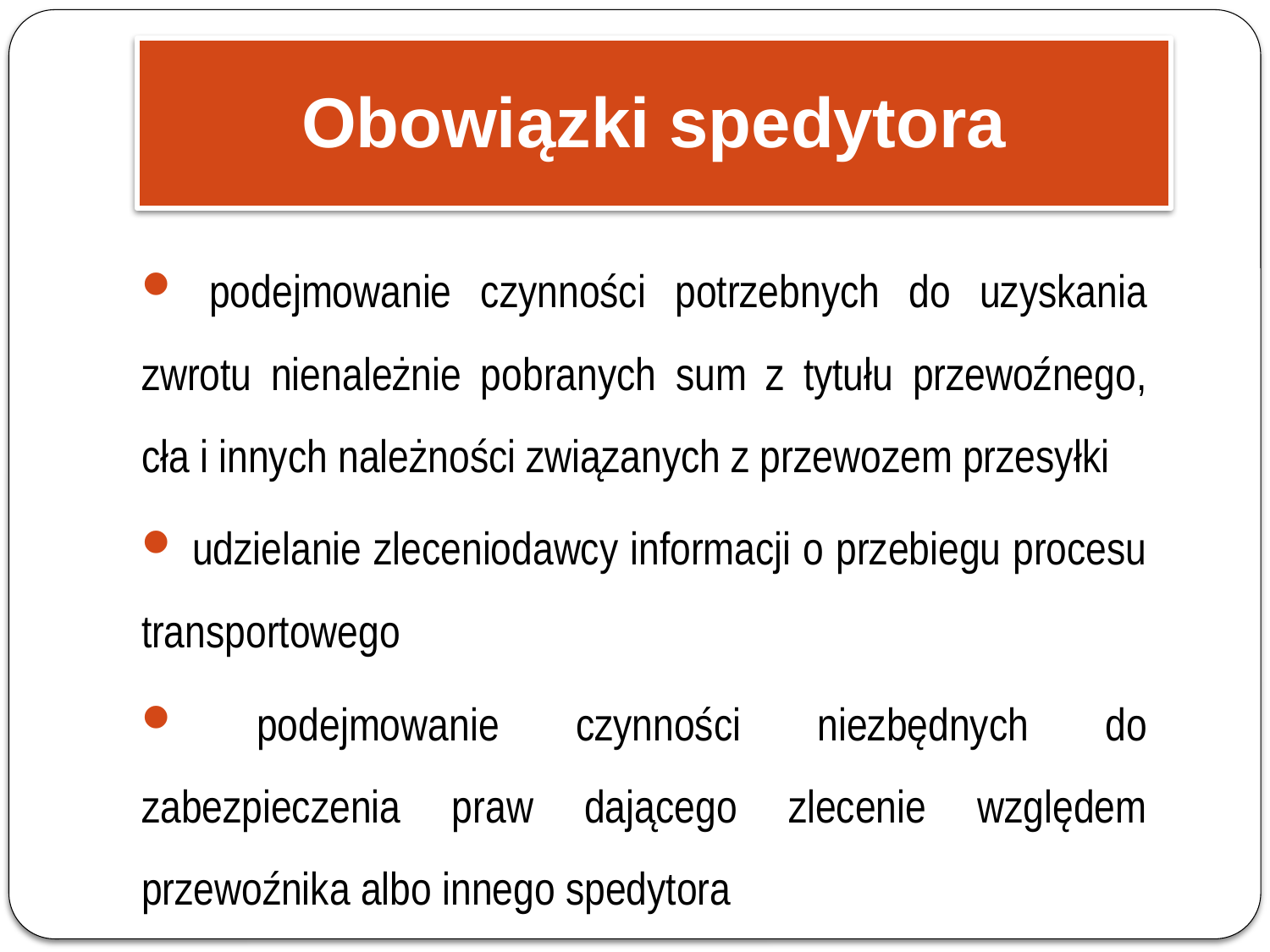

Obowiązki spedytora
 podejmowanie czynności potrzebnych do uzyskania zwrotu nienależnie pobranych sum z tytułu przewoźnego, cła i innych należności związanych z przewozem przesyłki
 udzielanie zleceniodawcy informacji o przebiegu procesu transportowego
 podejmowanie czynności niezbędnych do zabezpieczenia praw dającego zlecenie względem przewoźnika albo innego spedytora